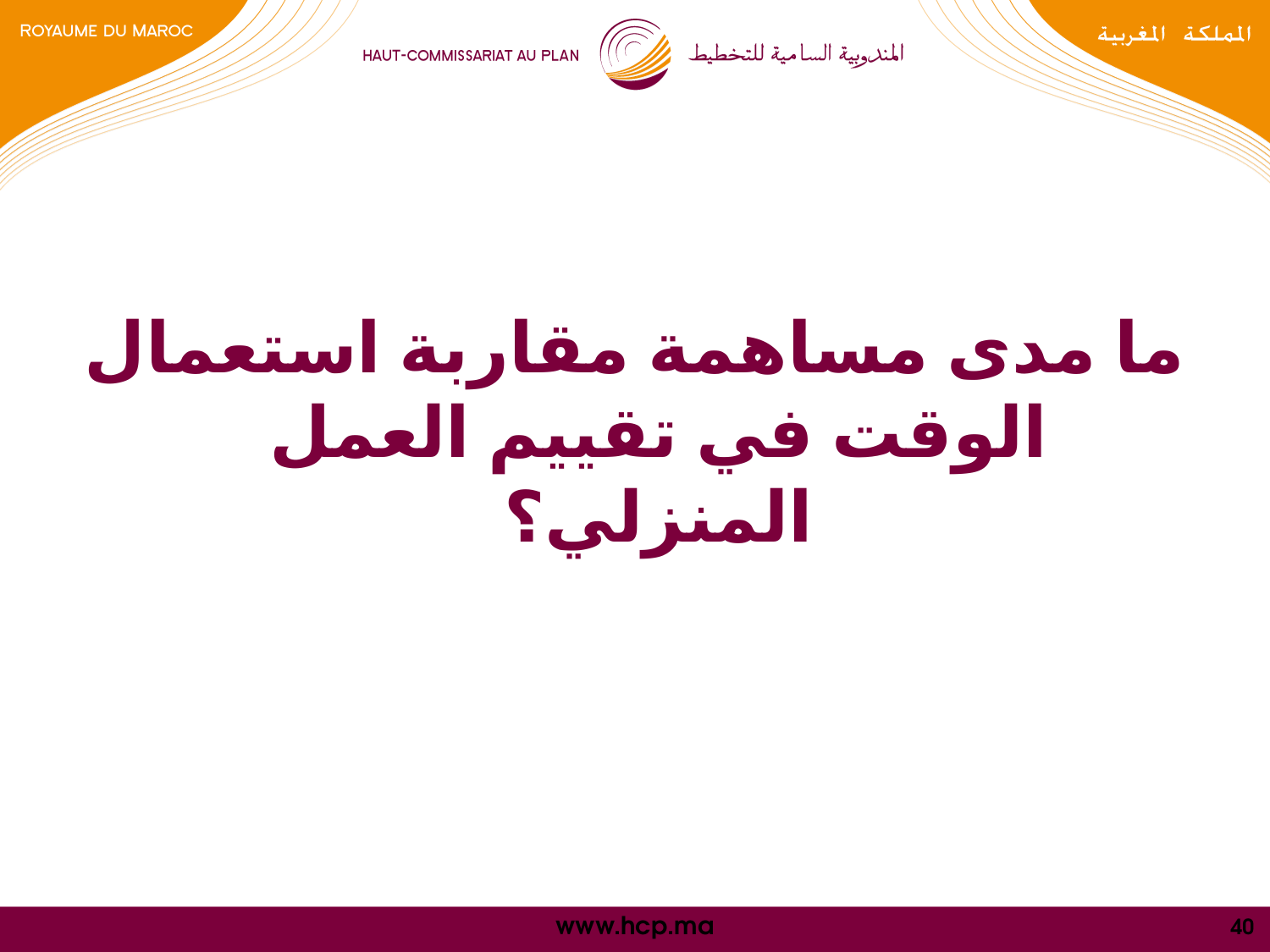

ما مدى مساهمة مقاربة استعمال الوقت في تقييم العمل المنزلي؟
40